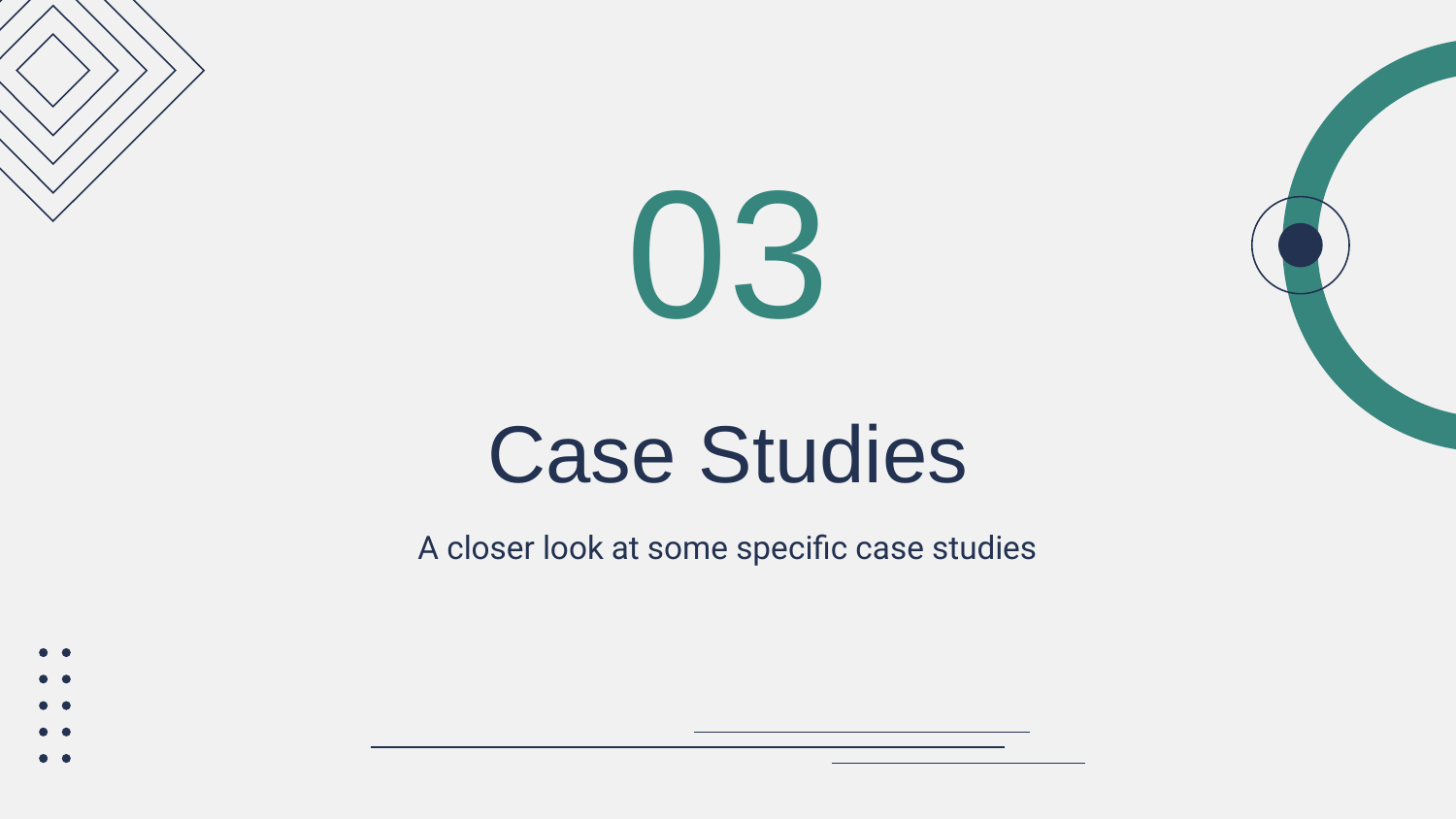

03
# Case Studies
A closer look at some specific case studies